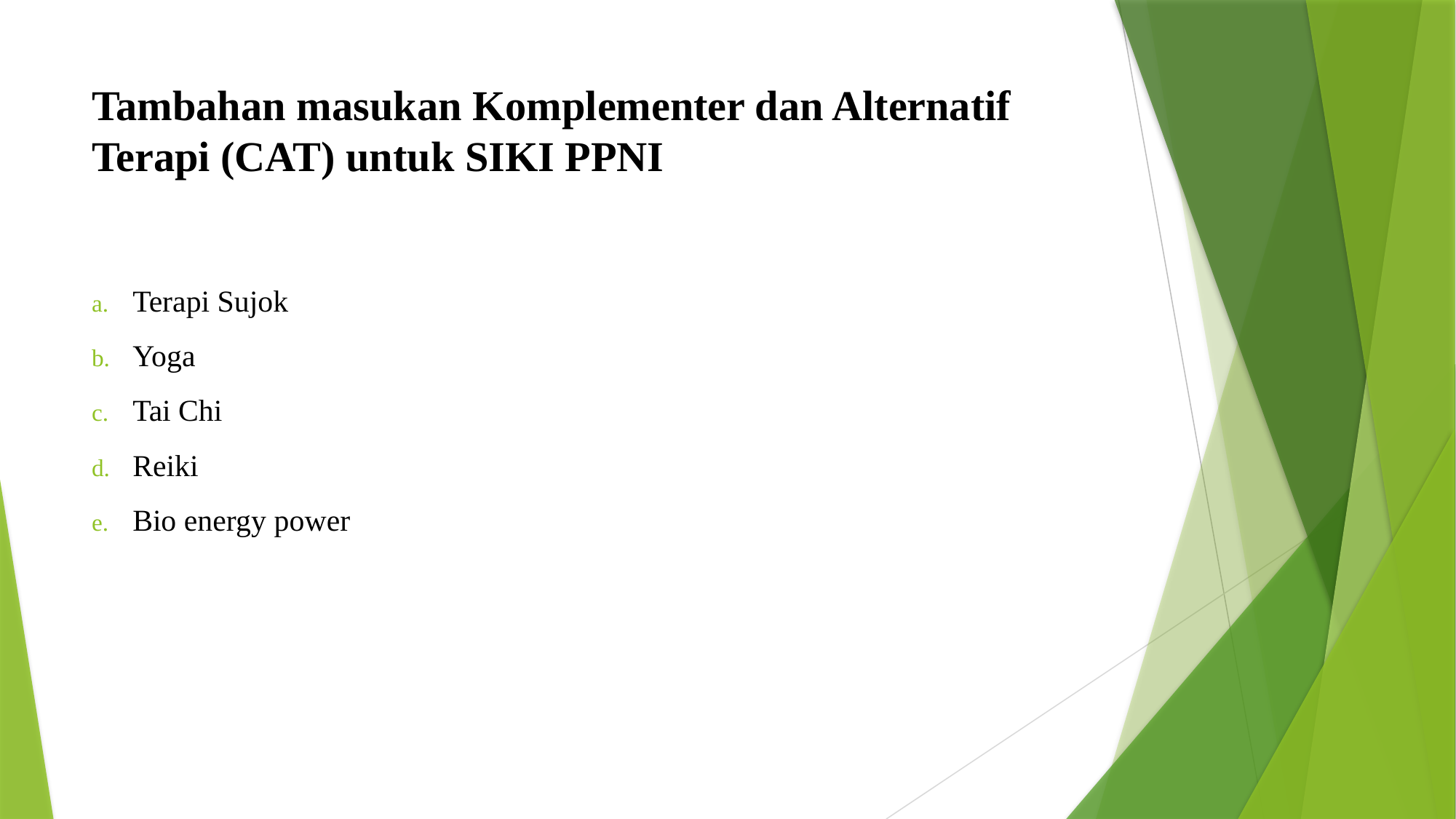

# Tambahan masukan Komplementer dan Alternatif Terapi (CAT) untuk SIKI PPNI
Terapi Sujok
Yoga
Tai Chi
Reiki
Bio energy power